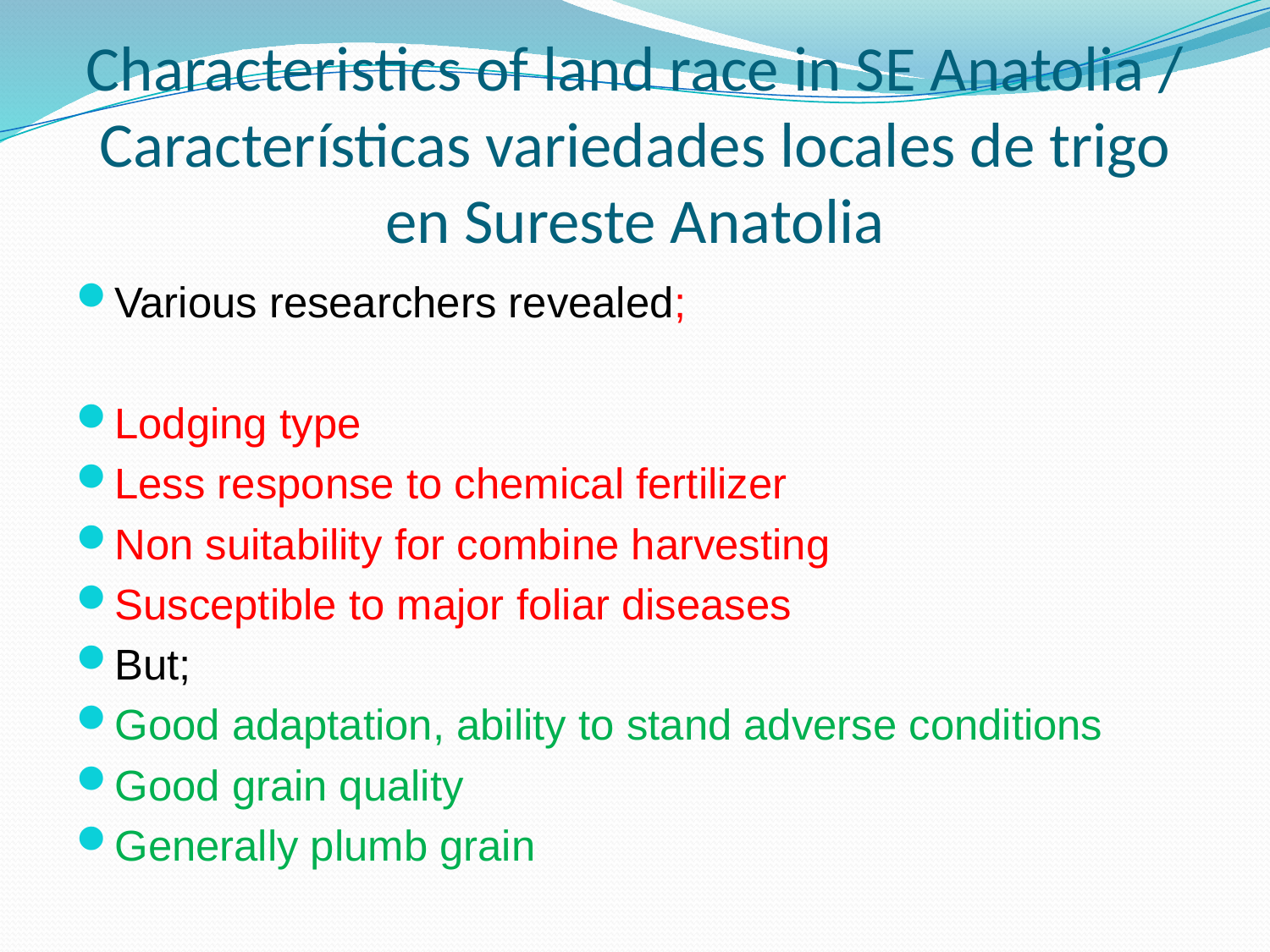

# Characteristics of land race in SE Anatolia / Características variedades locales de trigo en Sureste Anatolia
Various researchers revealed;

Lodging type
Less response to chemical fertilizer
Non suitability for combine harvesting
Susceptible to major foliar diseases
But;
Good adaptation, ability to stand adverse conditions
Good grain quality
Generally plumb grain